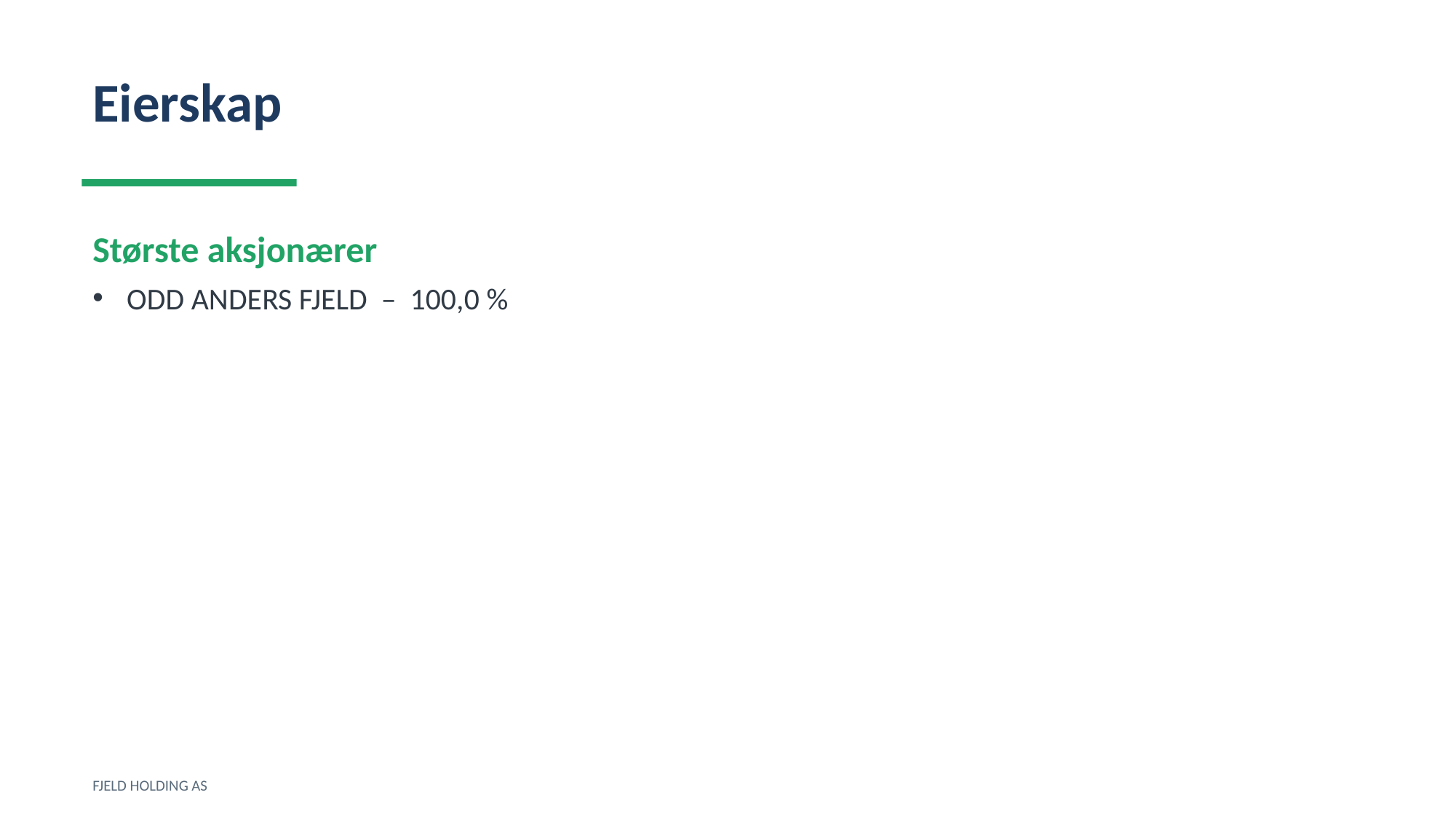

Eierskap

Største aksjonærer
ODD ANDERS FJELD  –  100,0 %
FJELD HOLDING AS